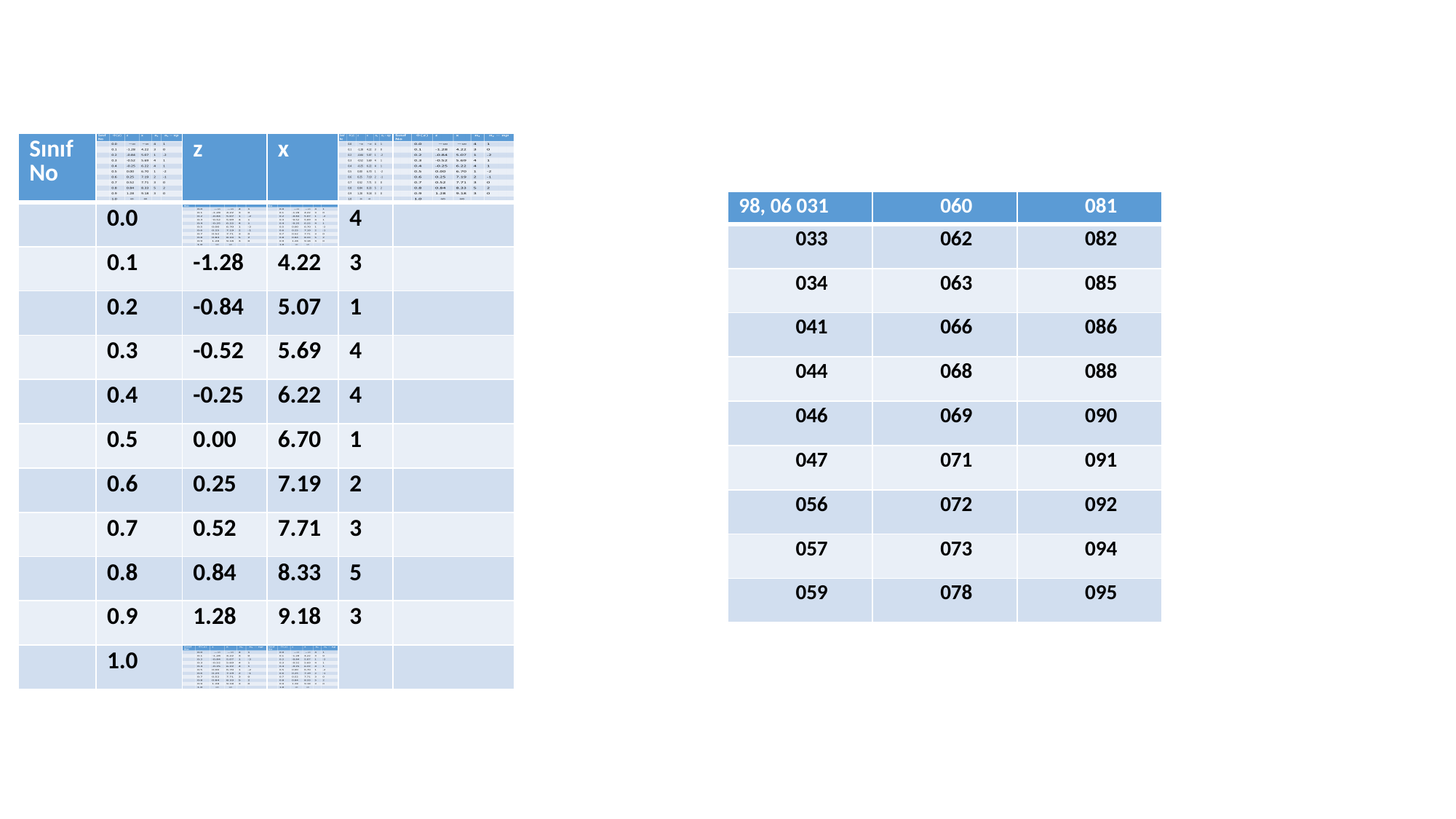

| Sınıf No |  | z | x |  |  |
| --- | --- | --- | --- | --- | --- |
|  | 0.0 |  |  | 4 |  |
|  | 0.1 | -1.28 | 4.22 | 3 |  |
|  | 0.2 | -0.84 | 5.07 | 1 |  |
|  | 0.3 | -0.52 | 5.69 | 4 |  |
|  | 0.4 | -0.25 | 6.22 | 4 |  |
|  | 0.5 | 0.00 | 6.70 | 1 |  |
|  | 0.6 | 0.25 | 7.19 | 2 |  |
|  | 0.7 | 0.52 | 7.71 | 3 |  |
|  | 0.8 | 0.84 | 8.33 | 5 |  |
|  | 0.9 | 1.28 | 9.18 | 3 |  |
|  | 1.0 |  |  |  |  |
| 98, 06 031 | 060 | 081 |
| --- | --- | --- |
| 033 | 062 | 082 |
| 034 | 063 | 085 |
| 041 | 066 | 086 |
| 044 | 068 | 088 |
| 046 | 069 | 090 |
| 047 | 071 | 091 |
| 056 | 072 | 092 |
| 057 | 073 | 094 |
| 059 | 078 | 095 |